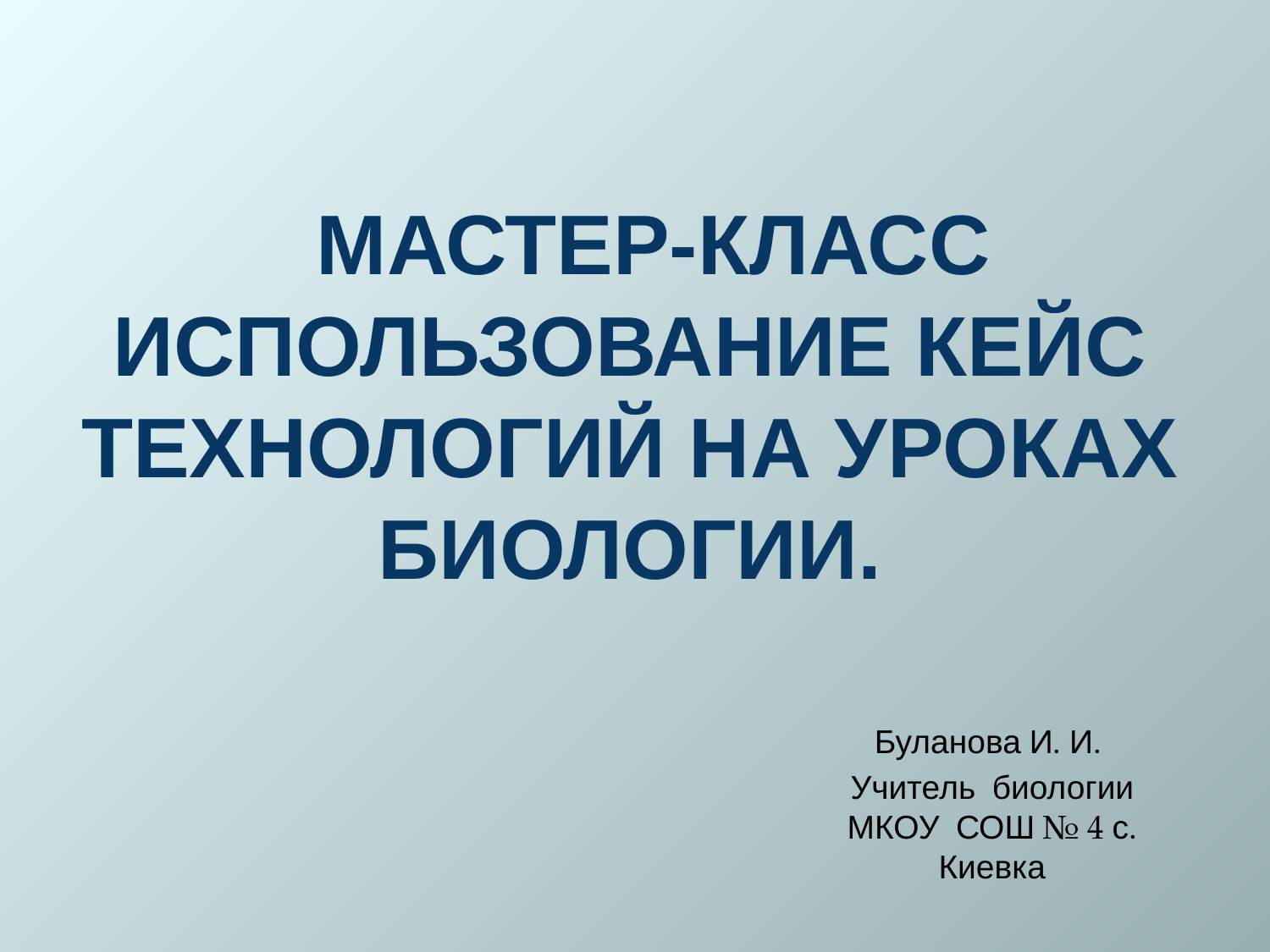

# Мастер-класс Использование кейс технологий на уроках биологии.
Буланова И. И.
Учитель  биологии МКОУ  СОШ № 4 с. Киевка